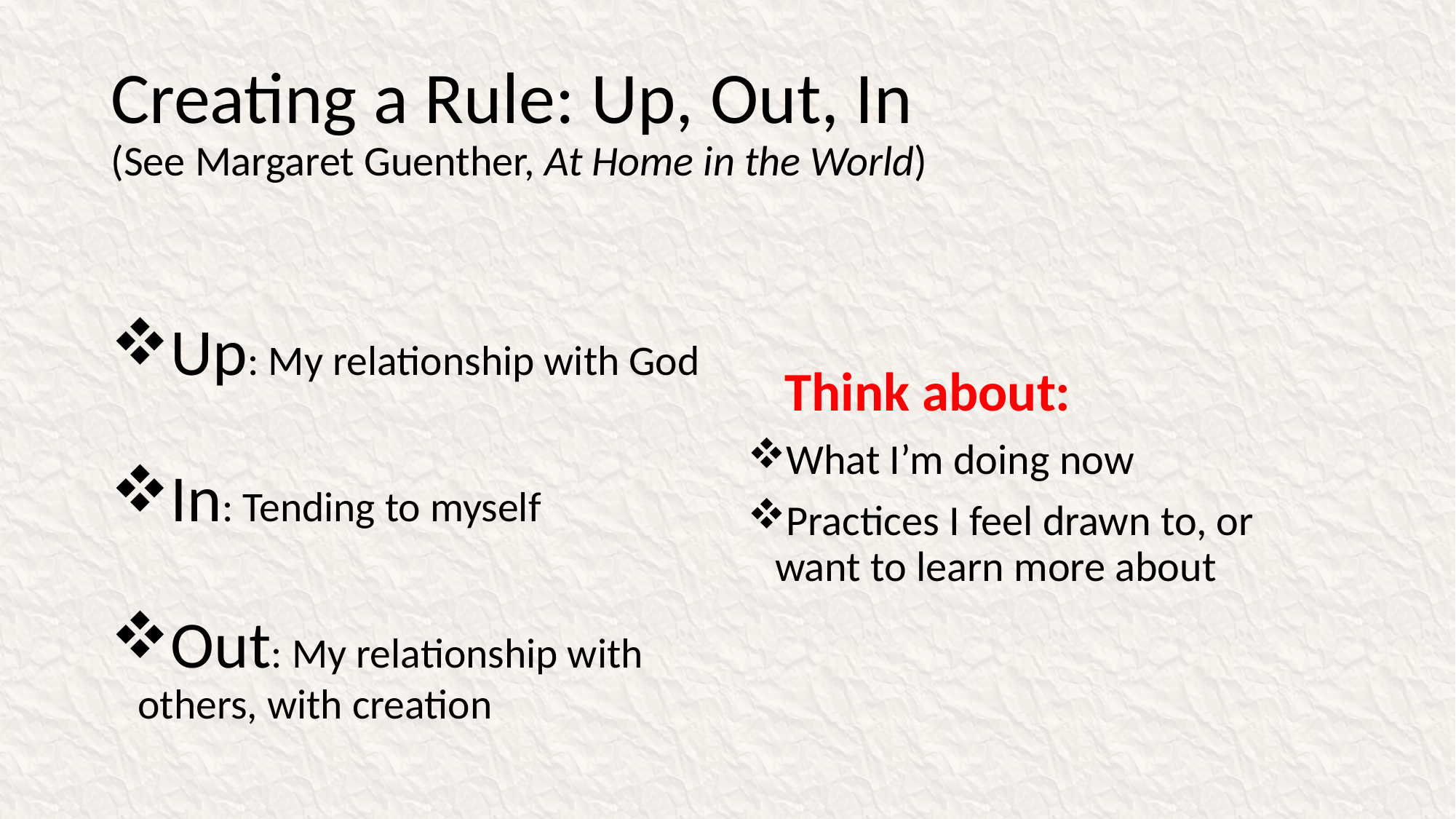

# Creating a Rule: Up, Out, In (See Margaret Guenther, At Home in the World)

Up: My relationship with God

In: Tending to myself

Out: My relationship with others, with creation

   Think about:
What I’m doing now
Practices I feel drawn to, or want to learn more about